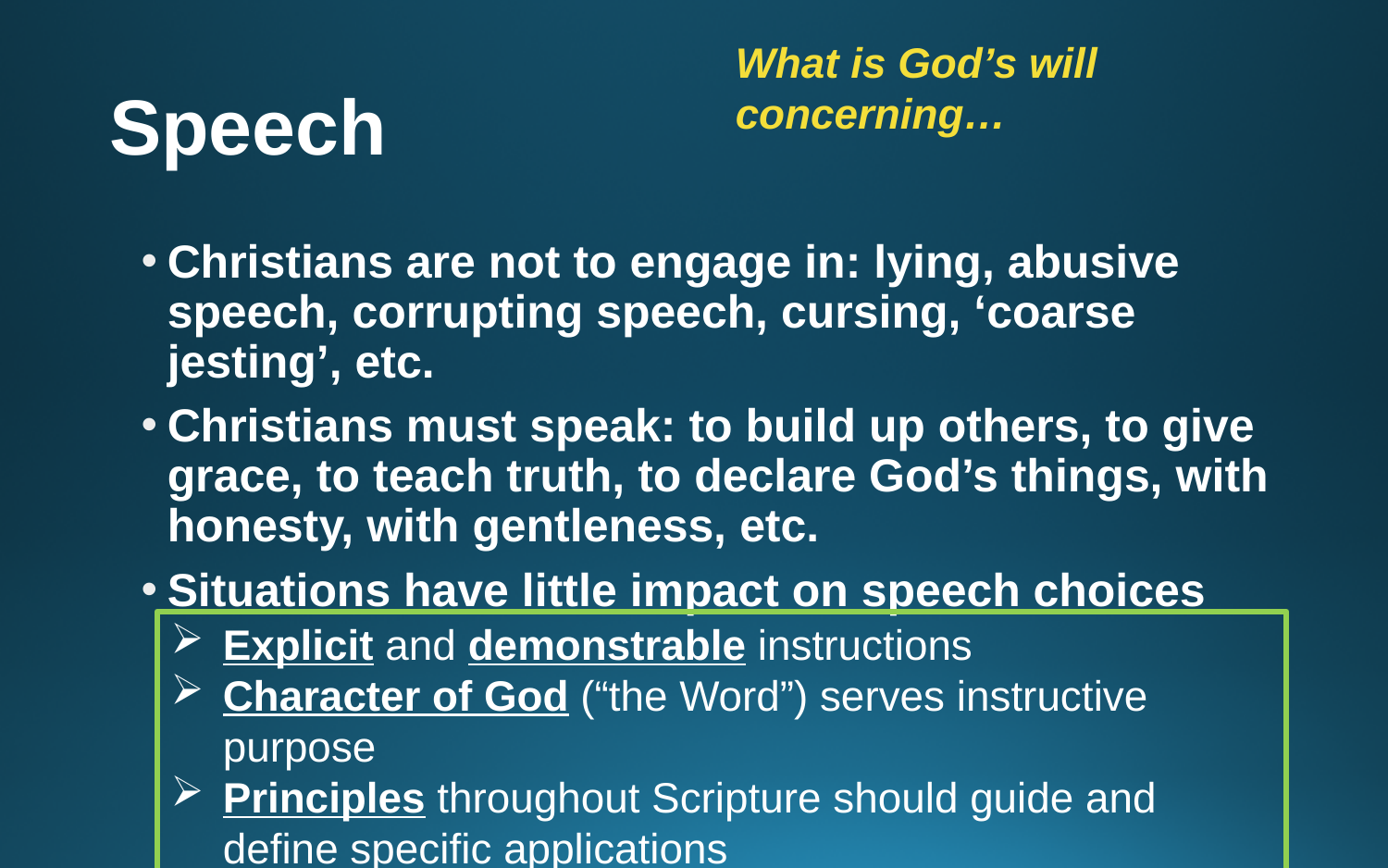

What is God’s will concerning…
# Speech
Christians are not to engage in: lying, abusive speech, corrupting speech, cursing, ‘coarse jesting’, etc.
Christians must speak: to build up others, to give grace, to teach truth, to declare God’s things, with honesty, with gentleness, etc.
Situations have little impact on speech choices

Explicit and demonstrable instructions
Character of God (“the Word”) serves instructive purpose
Principles throughout Scripture should guide and define specific applications